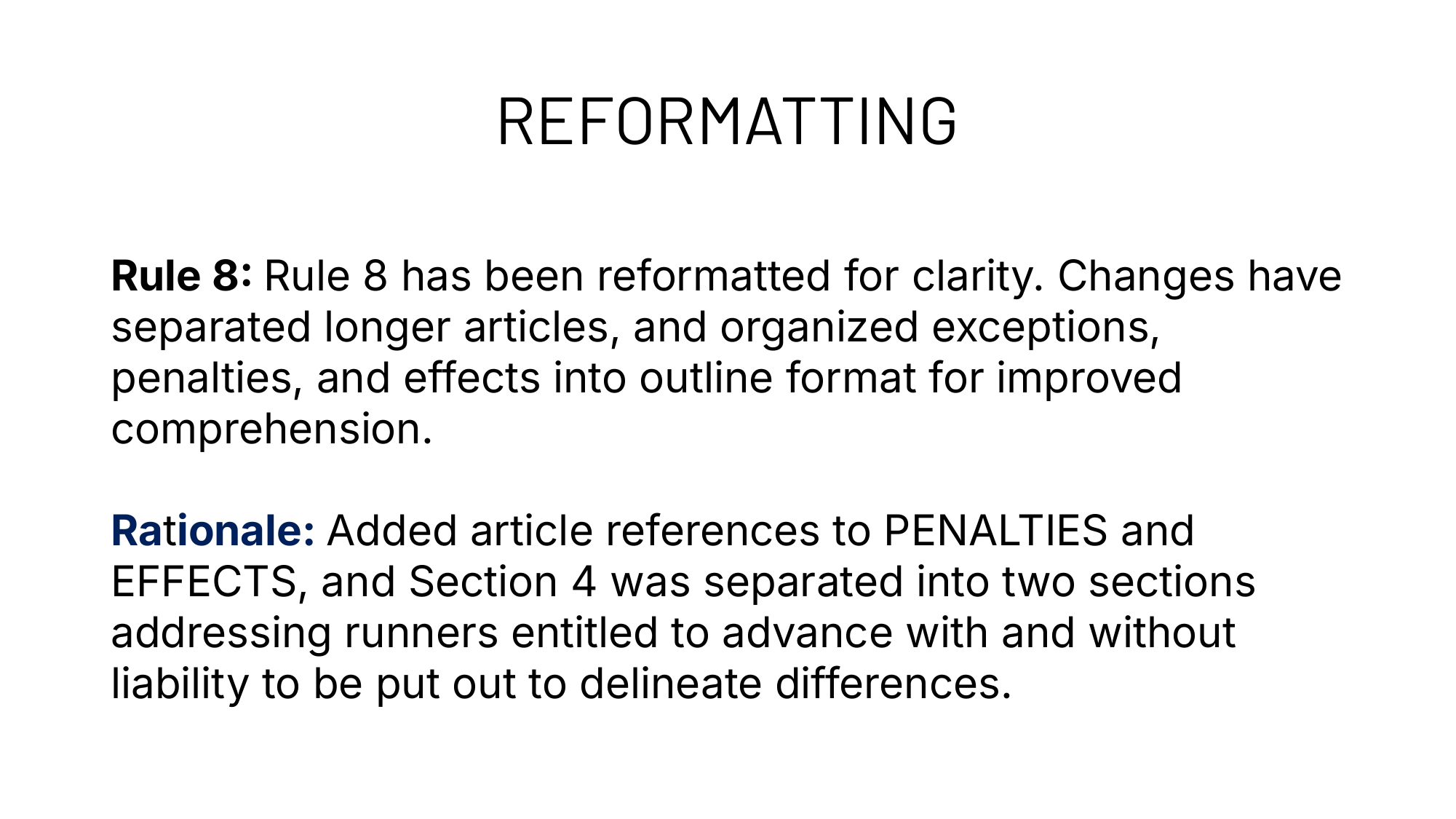

# REFORMATTING
Rule 8: Rule 8 has been reformatted for clarity. Changes have separated longer articles, and organized exceptions, penalties, and effects into outline format for improved comprehension.
Rationale: Added article references to PENALTIES and EFFECTS, and Section 4 was separated into two sections addressing runners entitled to advance with and without liability to be put out to delineate differences.